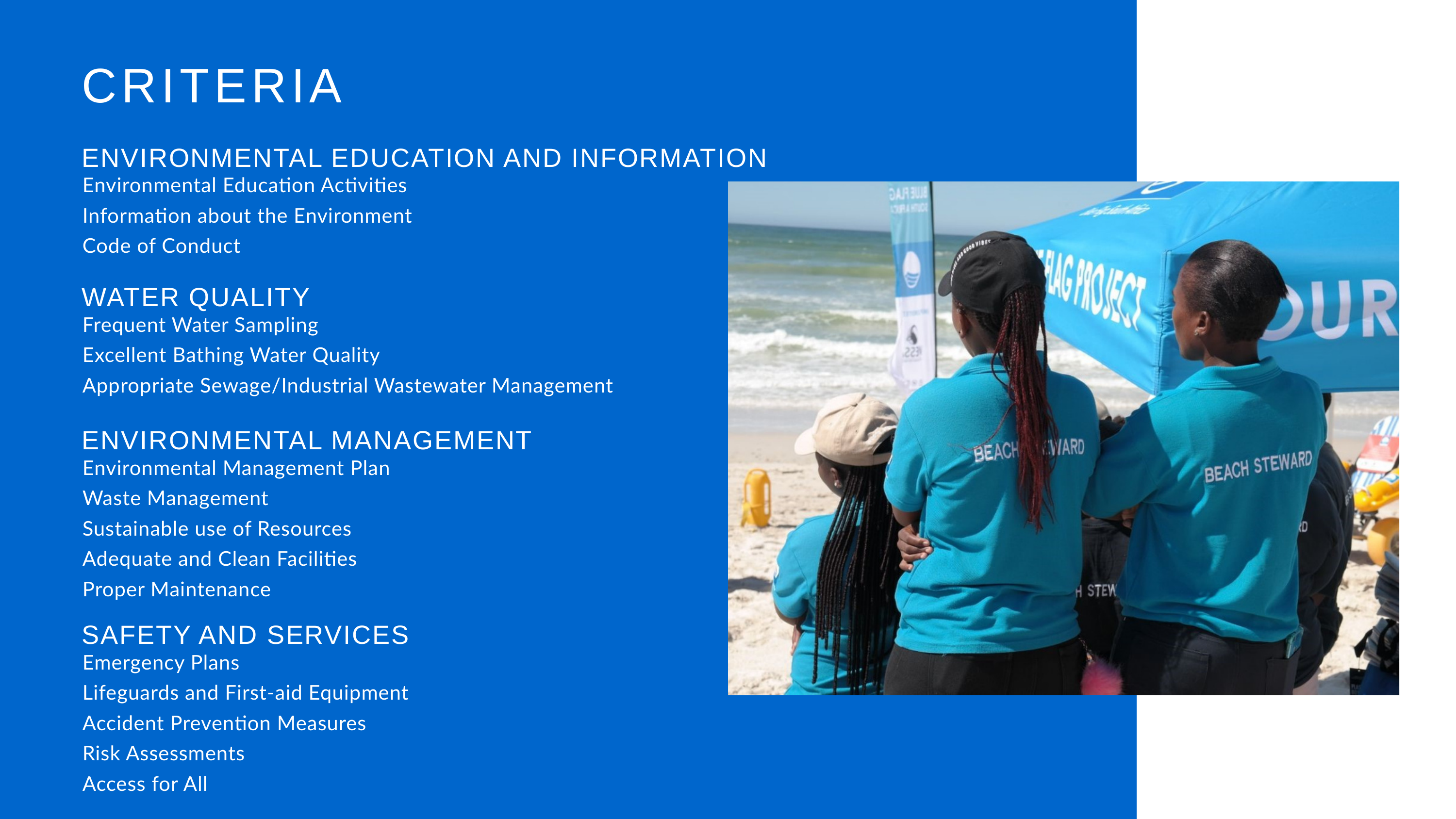

CRITERIA
ENVIRONMENTAL EDUCATION AND INFORMATION
Environmental Education Activities
Information about the Environment
Code of Conduct

WATER QUALITY
Frequent Water Sampling
Excellent Bathing Water Quality
Appropriate Sewage/Industrial Wastewater Management
ENVIRONMENTAL MANAGEMENT
Environmental Management Plan
Waste Management
Sustainable use of Resources
Adequate and Clean Facilities
Proper Maintenance
SAFETY AND SERVICES
Emergency Plans
Lifeguards and First-aid Equipment
Accident Prevention Measures
Risk Assessments
Access for All